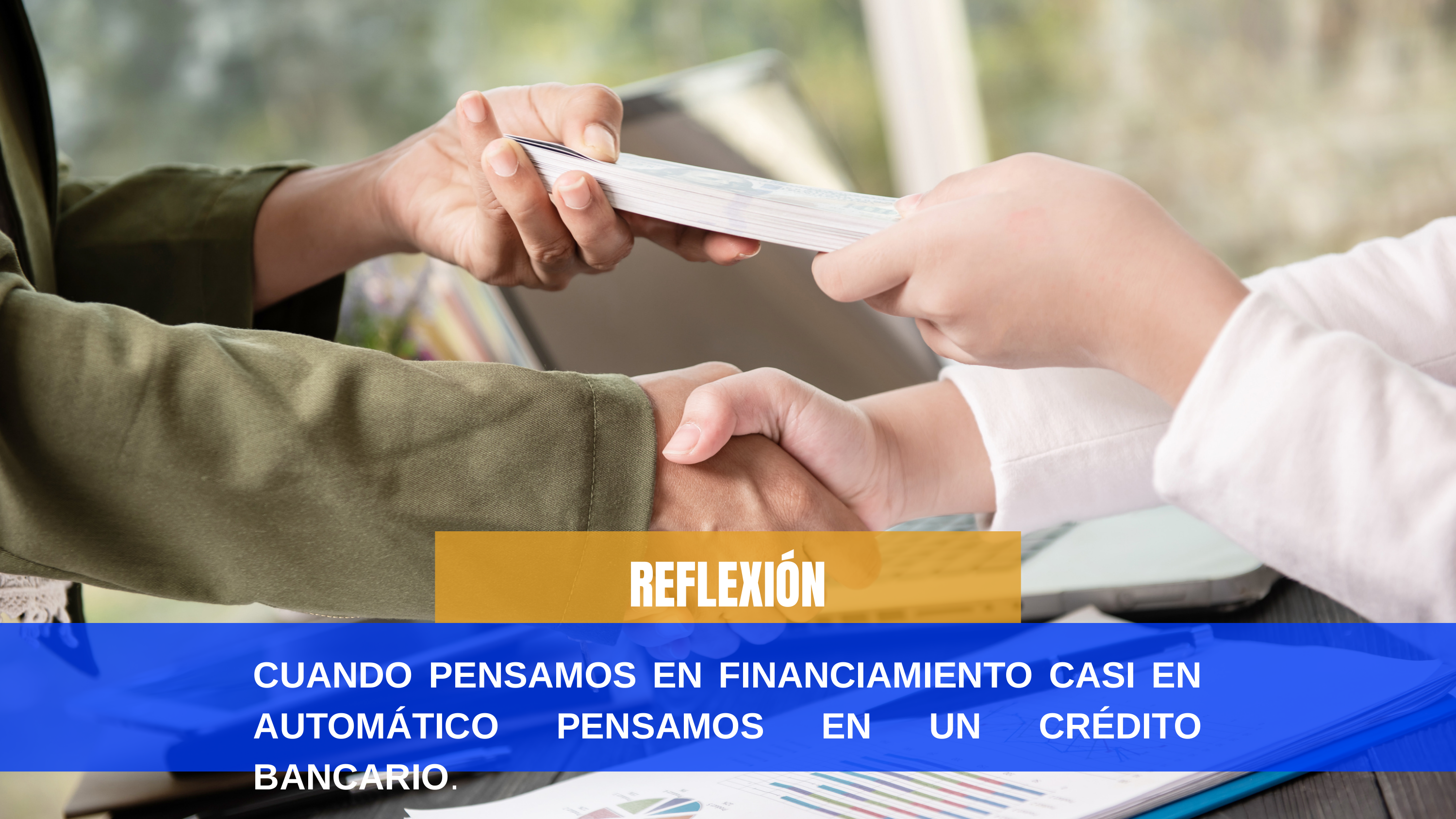

REFLEXIÓN

CUANDO PENSAMOS EN FINANCIAMIENTO CASI EN AUTOMÁTICO PENSAMOS EN UN CRÉDITO BANCARIO.